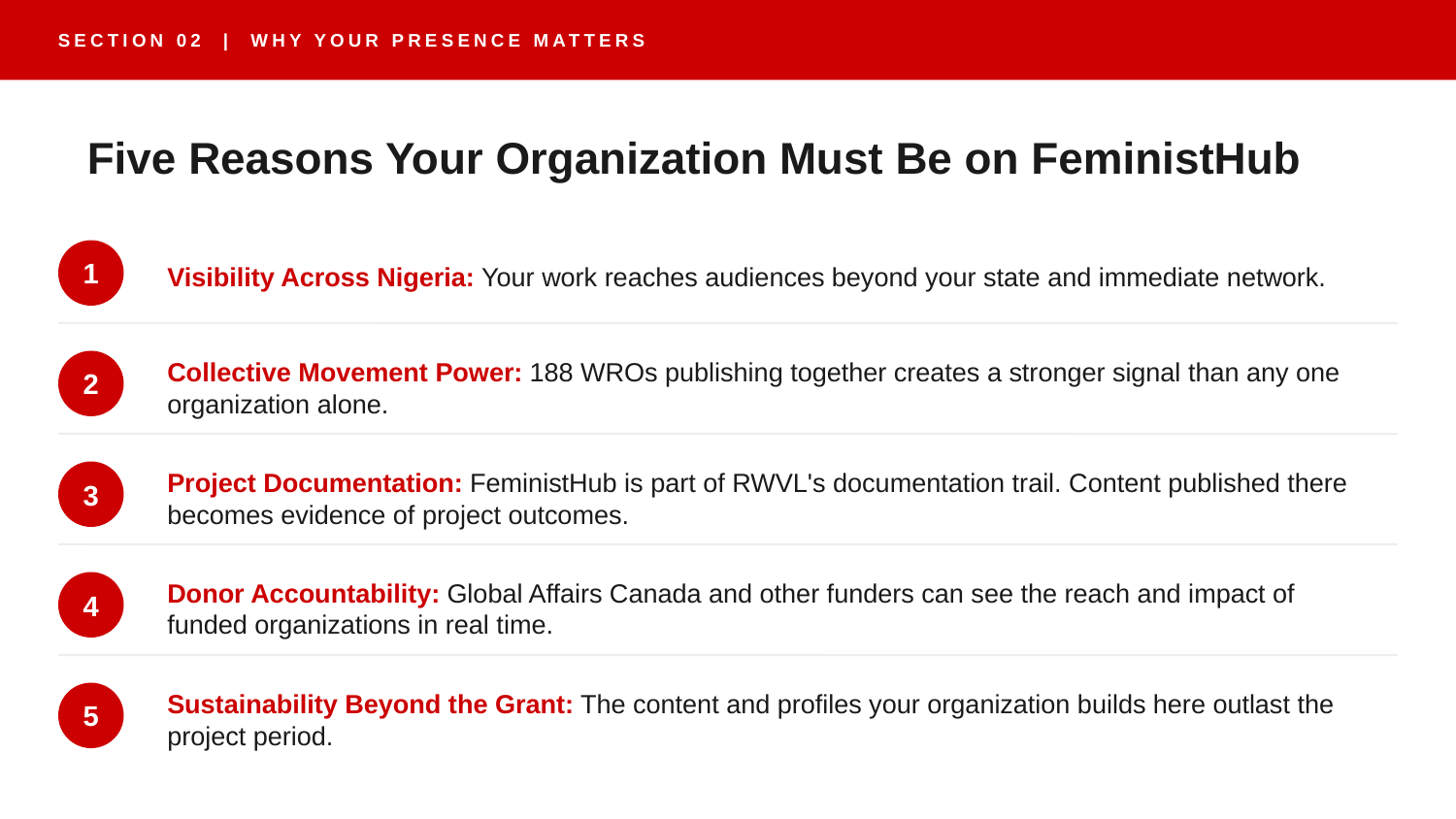

SECTION 02  |  WHY YOUR PRESENCE MATTERS
Five Reasons Your Organization Must Be on FeministHub
Visibility Across Nigeria: Your work reaches audiences beyond your state and immediate network.

1

Collective Movement Power: 188 WROs publishing together creates a stronger signal than any one organization alone.

2

Project Documentation: FeministHub is part of RWVL's documentation trail. Content published there becomes evidence of project outcomes.

3

Donor Accountability: Global Affairs Canada and other funders can see the reach and impact of funded organizations in real time.

4

Sustainability Beyond the Grant: The content and profiles your organization builds here outlast the project period.

5